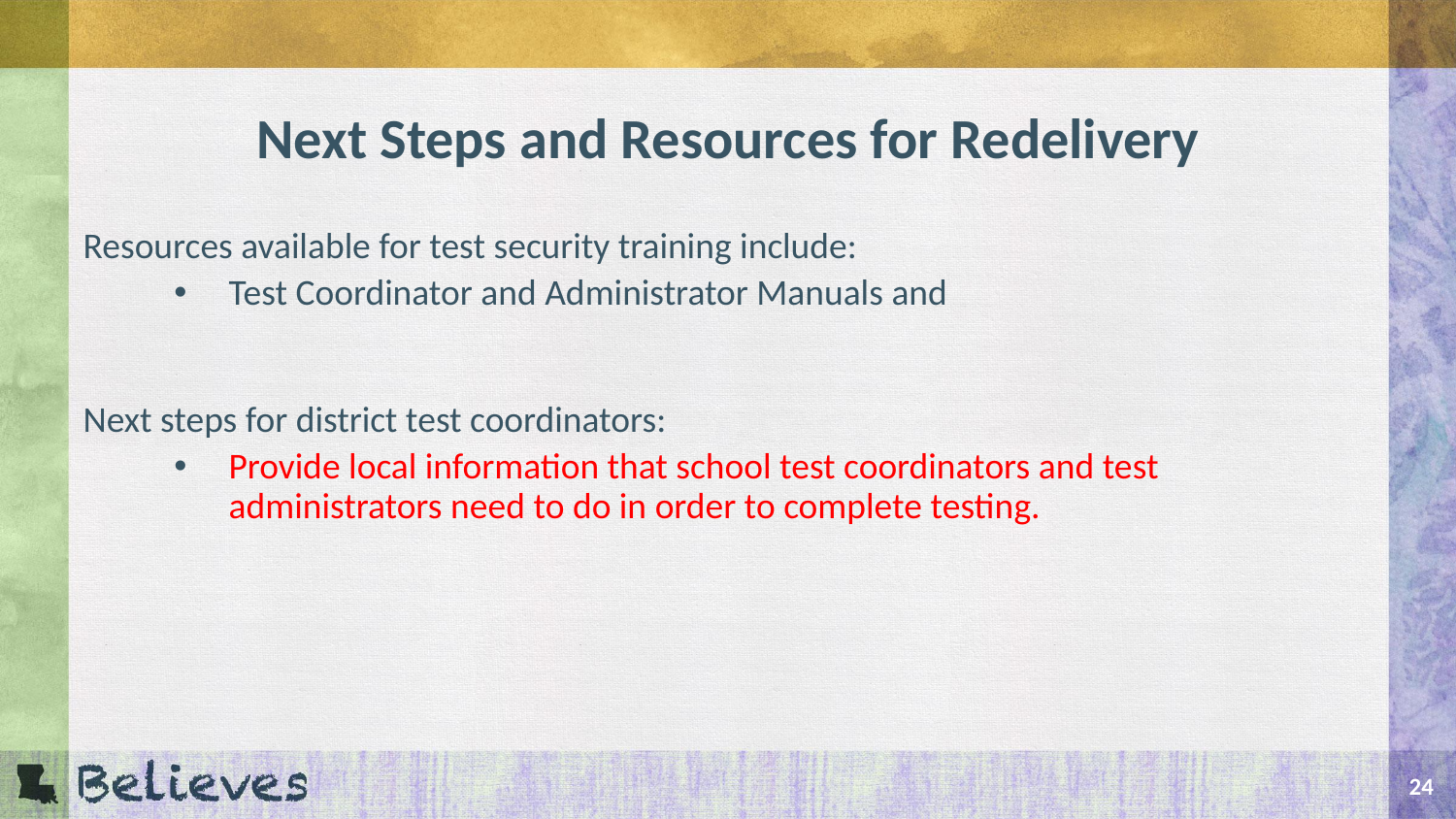

# Next Steps and Resources for Redelivery
Resources available for test security training include:
Test Coordinator and Administrator Manuals and

Next steps for district test coordinators:
Provide local information that school test coordinators and test administrators need to do in order to complete testing.